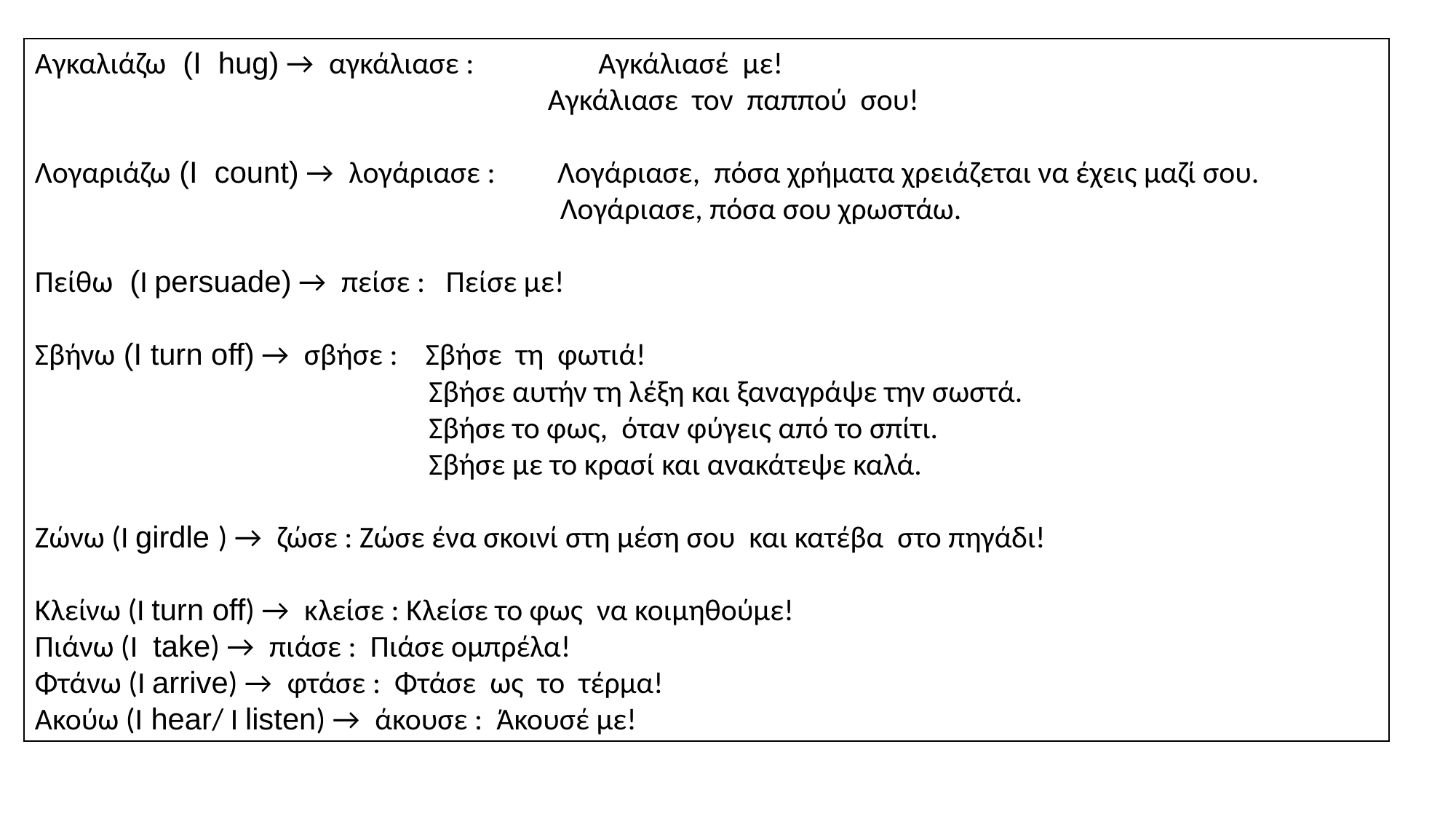

Αγκαλιάζω  (I  hug) →  αγκάλιασε :                  Αγκάλιασέ  με!
                                                              Αγκάλιασε  τον  παππού  σου!

Λογαριάζω (I  count) →  λογάριασε :         Λογάριασε,  πόσα χρήματα χρειάζεται να έχεις μαζί σου.
                                                                            Λογάριασε, πόσα σου χρωστάω.

Πείθω  (Ι persuade) →  πείσε :   Πείσε με!

Σβήνω (I turn off) →  σβήσε :    Σβήσε  τη  φωτιά!
                                                         Σβήσε αυτήν τη λέξη και ξαναγράψε την σωστά.
                                                         Σβήσε το φως,  όταν φύγεις από το σπίτι.
                                                         Σβήσε με το κρασί και ανακάτεψε καλά.

Ζώνω (Ι girdle ) →  ζώσε : Ζώσε ένα σκοινί στη μέση σου  και κατέβα  στο πηγάδι!

Κλείνω (Ι turn off) →  κλείσε : Κλείσε το φως  να κοιμηθούμε!
Πιάνω (Ι  take) →  πιάσε :  Πιάσε ομπρέλα!
Φτάνω (Ι arrive) →  φτάσε :  Φτάσε  ως  το  τέρμα!
Ακούω (Ι hear/ Ι listen) →  άκουσε :  Άκουσέ με!